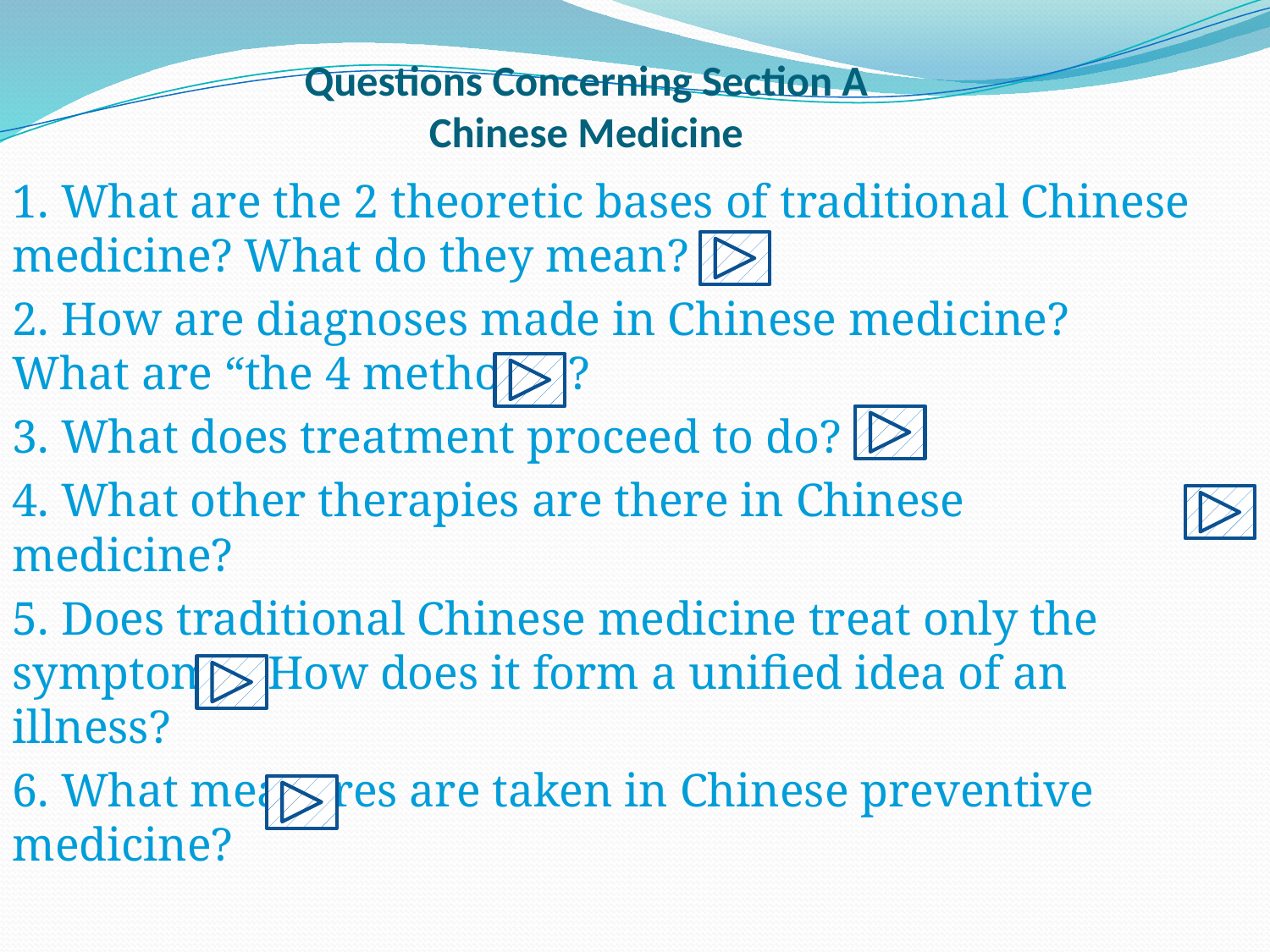

# Questions Concerning Section A Chinese Medicine
1. What are the 2 theoretic bases of traditional Chinese medicine? What do they mean?
2. How are diagnoses made in Chinese medicine? What are “the 4 methods”?
3. What does treatment proceed to do?
4. What other therapies are there in Chinese medicine?
5. Does traditional Chinese medicine treat only the symptoms? How does it form a unified idea of an illness?
6. What measures are taken in Chinese preventive medicine?